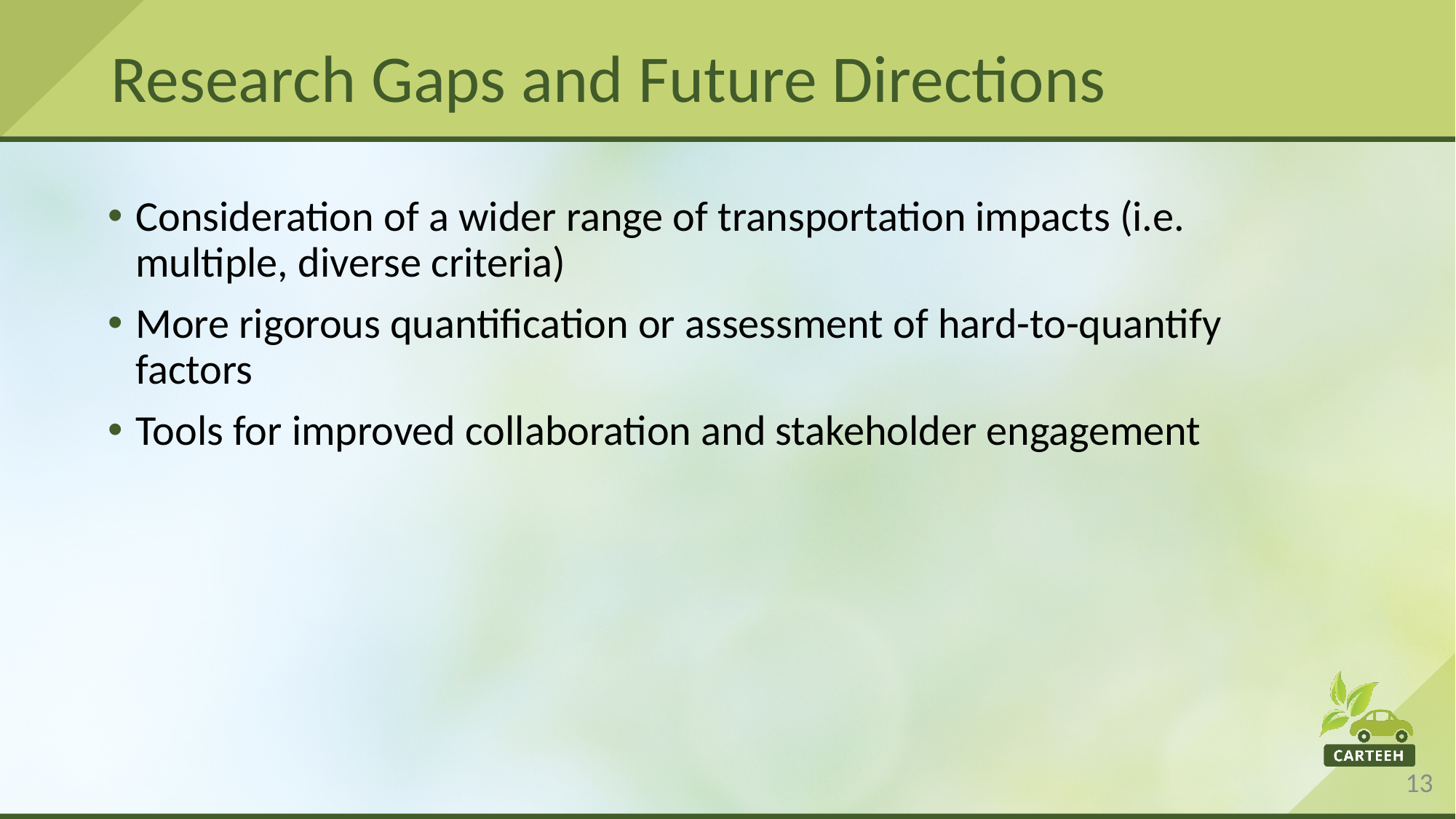

# Research Gaps and Future Directions
Consideration of a wider range of transportation impacts (i.e. multiple, diverse criteria)
More rigorous quantification or assessment of hard-to-quantify factors
Tools for improved collaboration and stakeholder engagement